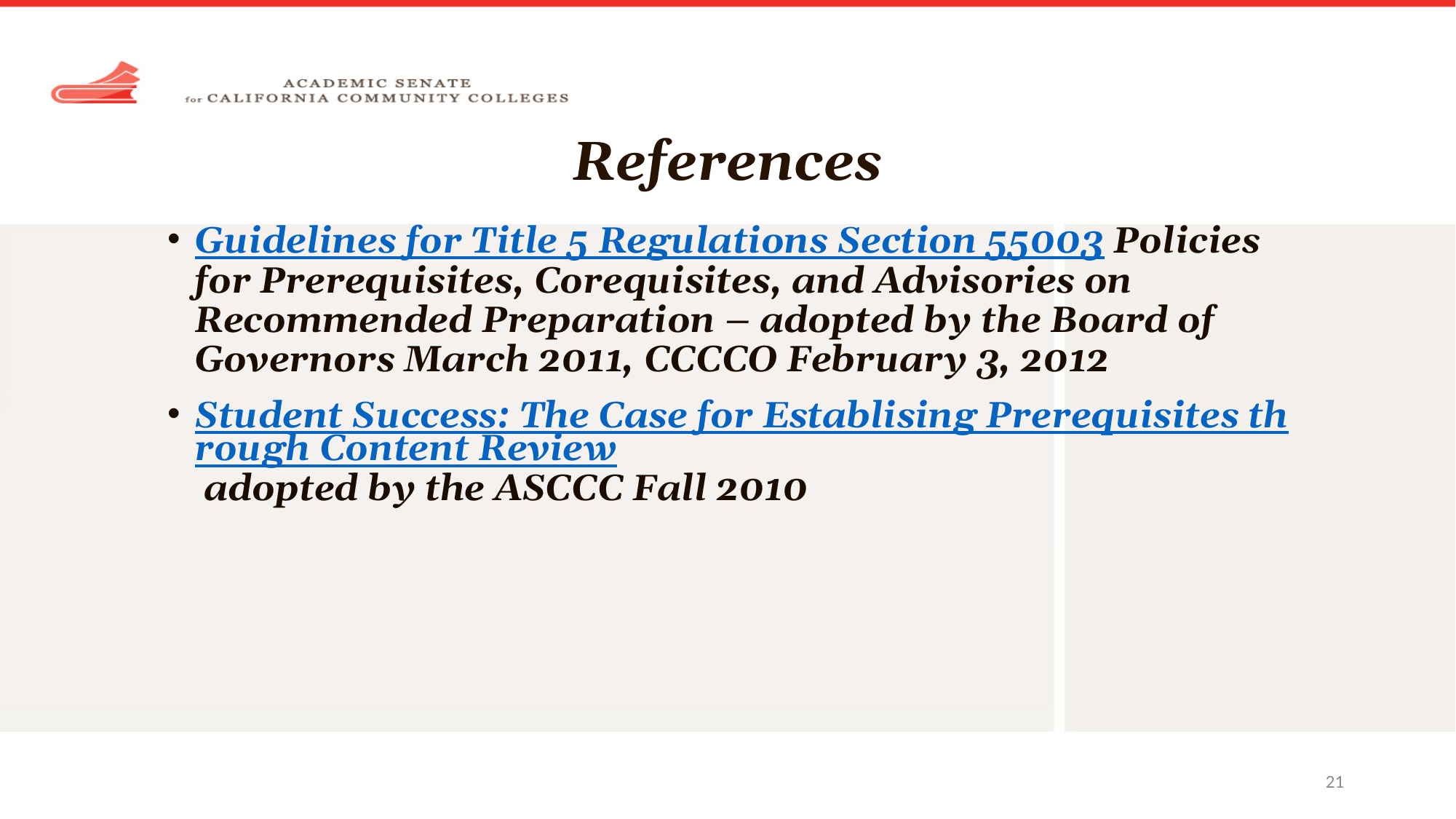

# References
Guidelines for Title 5 Regulations Section 55003 Policies for Prerequisites, Corequisites, and Advisories on Recommended Preparation – adopted by the Board of Governors March 2011, CCCCO February 3, 2012
Student Success: The Case for Establising Prerequisites through Content Review adopted by the ASCCC Fall 2010
21